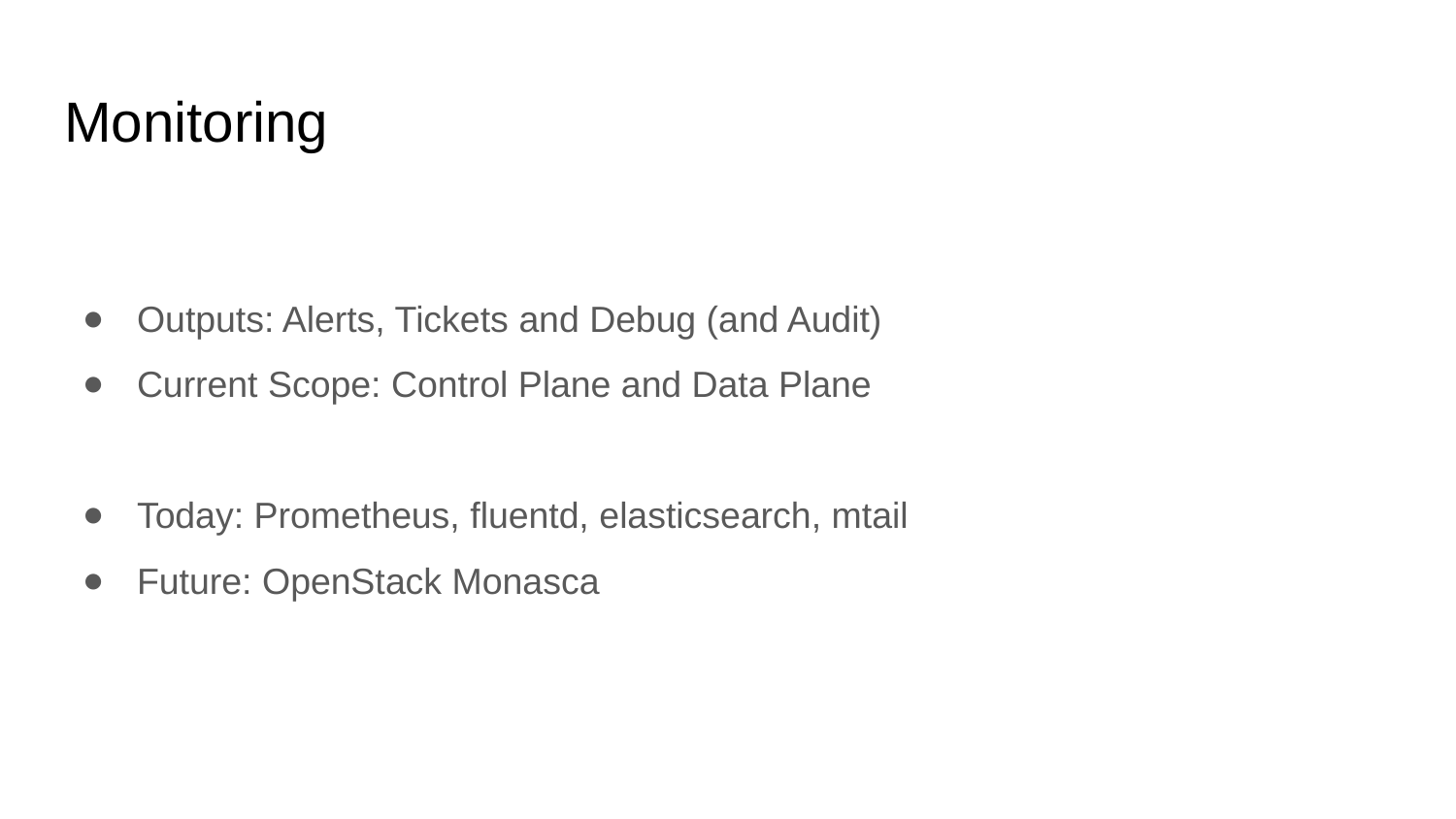

# Monitoring

Outputs: Alerts, Tickets and Debug (and Audit)
Current Scope: Control Plane and Data Plane
Today: Prometheus, fluentd, elasticsearch, mtail
Future: OpenStack Monasca